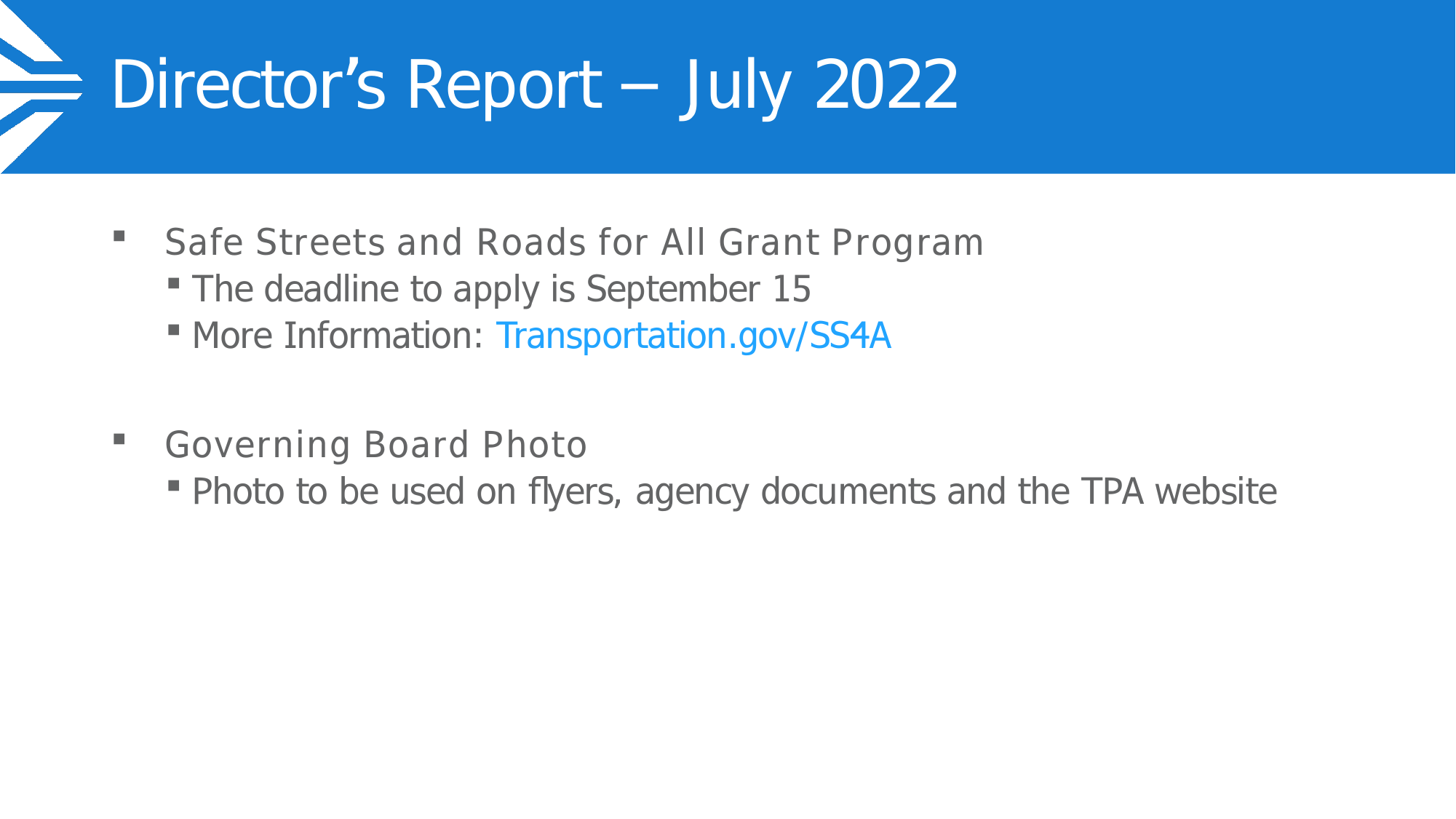

# Director’s Report – July 2022
Safe Streets and Roads for All Grant Program
The deadline to apply is September 15
More Information: Transportation.gov/SS4A

Governing Board Photo
Photo to be used on flyers, agency documents and the TPA website